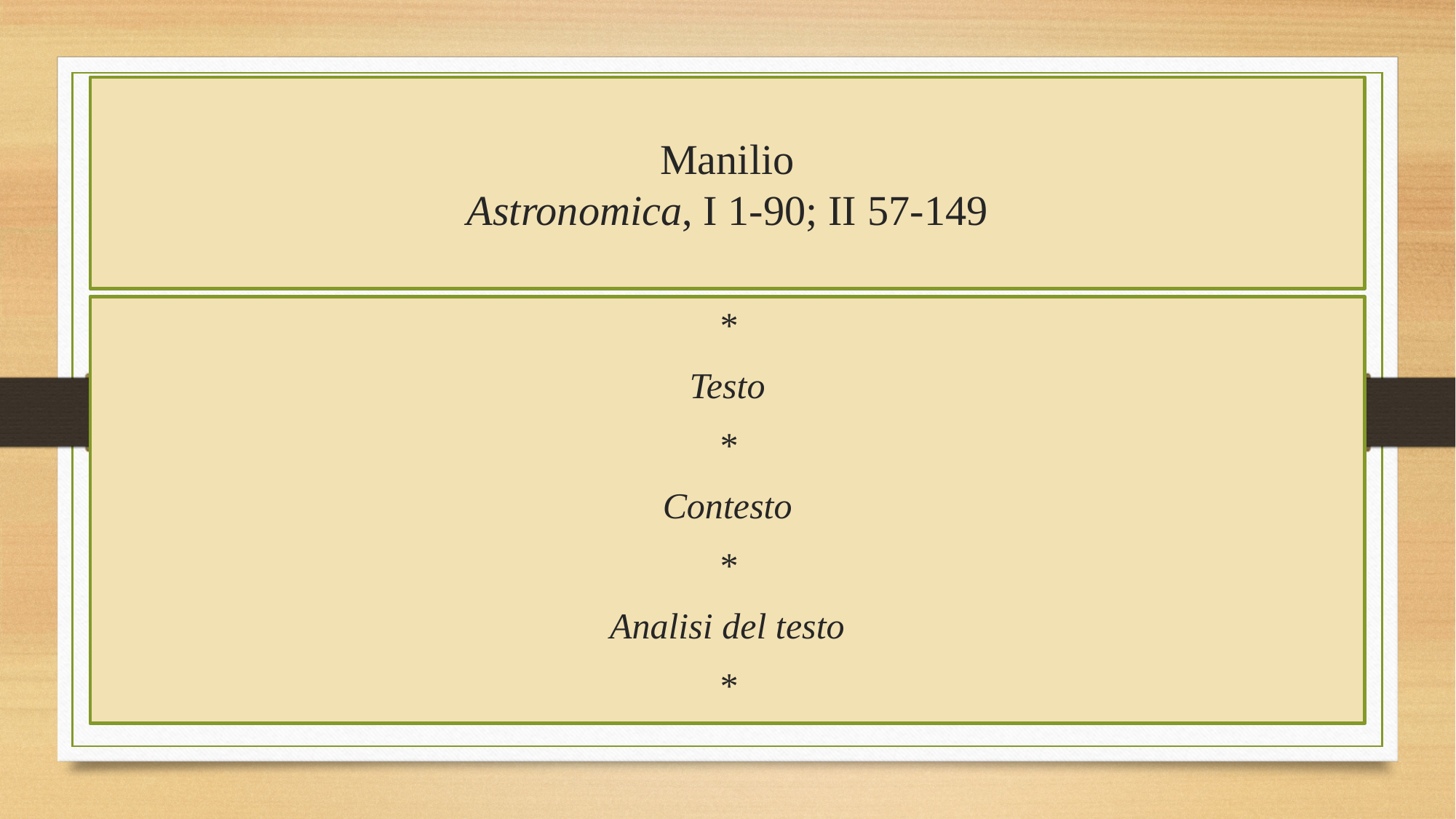

# Manilio Astronomica, I 1-90; II 57-149
*
Testo
*
Contesto
*
Analisi del testo
*